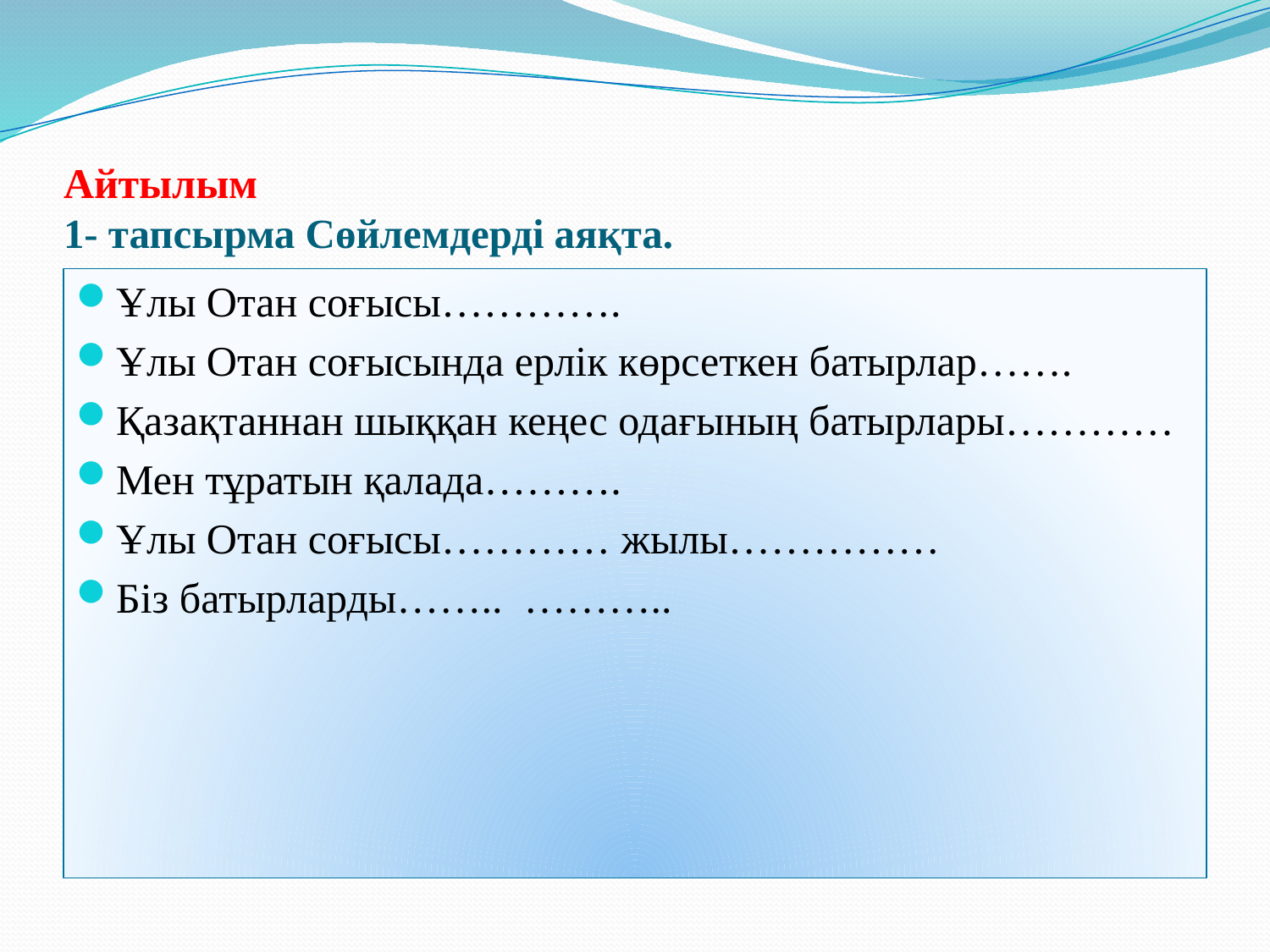

# Айтылым 1- тапсырма Сөйлемдерді аяқта.
Ұлы Отан соғысы………….
Ұлы Отан соғысында ерлік көрсеткен батырлар…….
Қазақтаннан шыққан кеңес одағының батырлары…………
Мен тұратын қалада……….
Ұлы Отан соғысы………… жылы……………
Біз батырларды……..  ………..